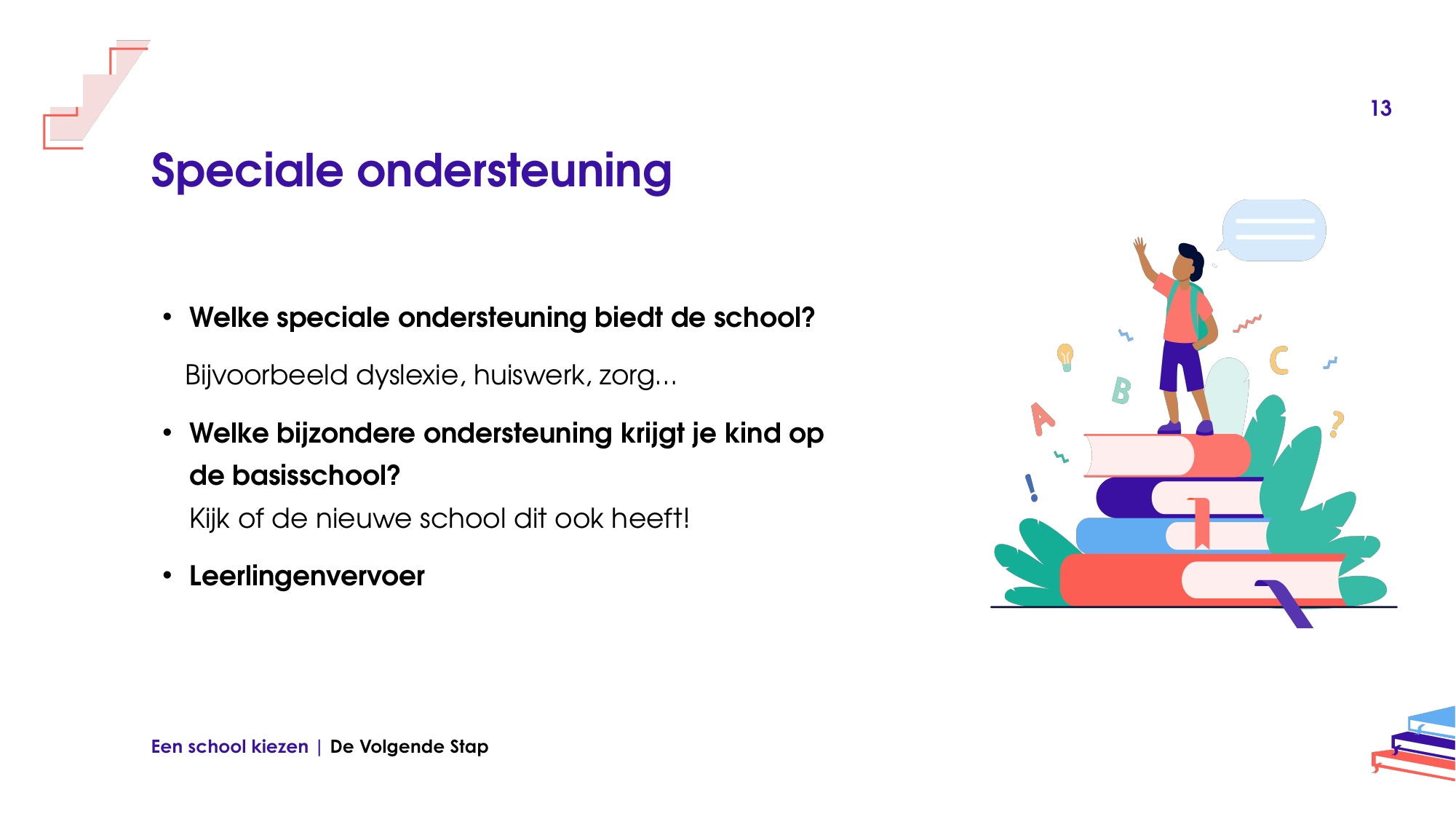

13
Speciale ondersteuning

### Chart

| Category |
|---|
Welke speciale ondersteuning biedt de school?
   Bijvoorbeeld dyslexie, huiswerk, zorg…
Welke bijzondere ondersteuning krijgt je kind op
de basisschool?
Kijk of de nieuwe school dit ook heeft!
Leerlingenvervoer